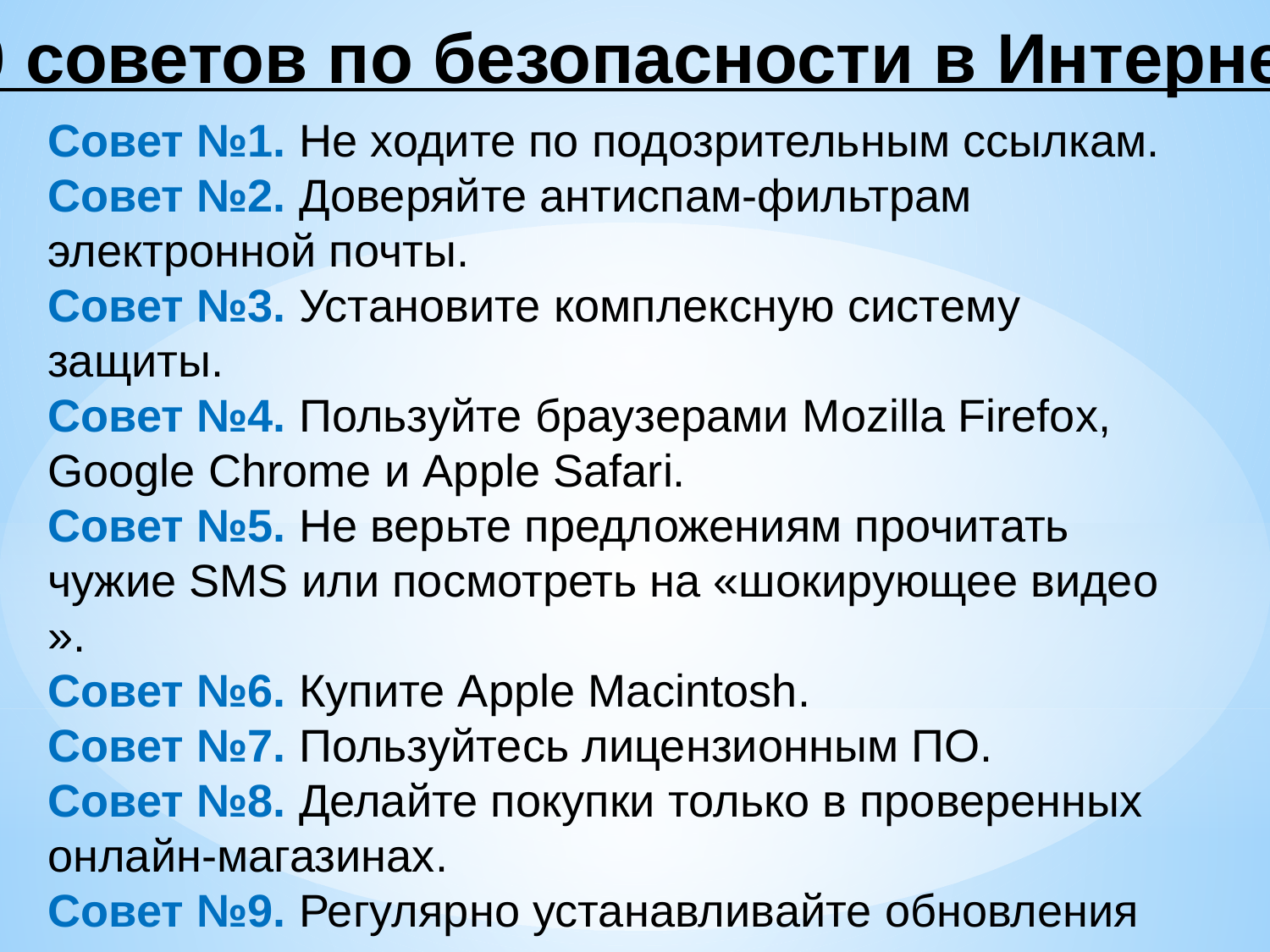

10 советов по безопасности в Интернете
Совет №1. Не ходите по подозрительным ссылкам.
Совет №2. Доверяйте антиспам-фильтрам электронной почты.
Совет №3. Установите комплексную систему защиты.
Совет №4. Пользуйте браузерами Mozilla Firefox, Google Chrome и Apple Safari.
Совет №5. Не верьте предложениям прочитать чужие SMS или посмотреть на «шокирующее видео ».
Совет №6. Купите Apple Macintosh.
Совет №7. Пользуйтесь лицензионным ПО.
Совет №8. Делайте покупки только в проверенных онлайн-магазинах.
Совет №9. Регулярно устанавливайте обновления программ.
Совет №10. С осторожностью относитесь к скачиваемым в Интернете файлам.